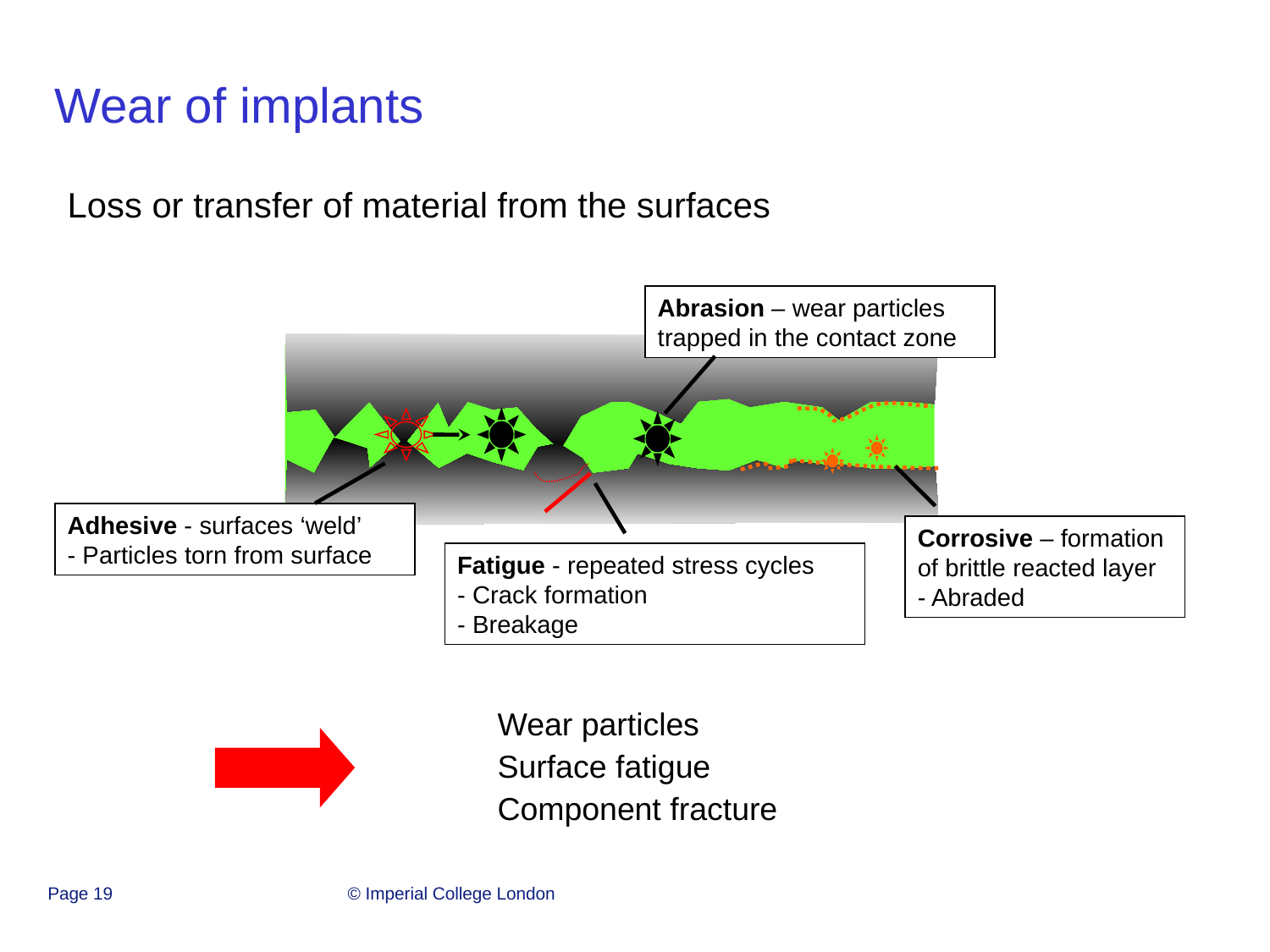

# Wear of implants
Loss or transfer of material from the surfaces
Abrasion – wear particles trapped in the contact zone

Adhesive - surfaces ‘weld’
- Particles torn from surface
Corrosive – formation of brittle reacted layer
- Abraded
Fatigue - repeated stress cycles
- Crack formation
- Breakage
Wear particles
Surface fatigue
Component fracture

Page 19
© Imperial College London